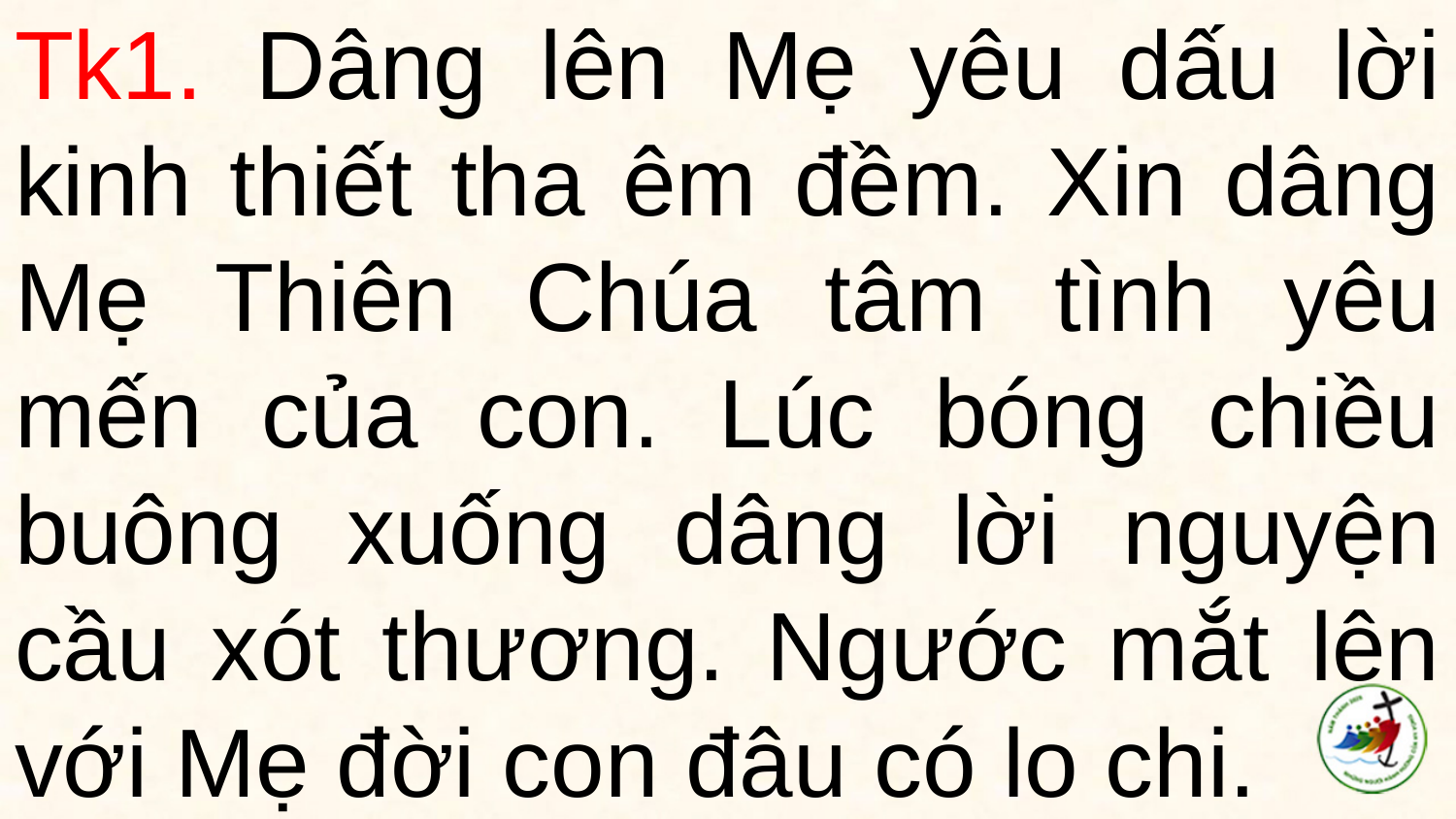

# Tk1. Dâng lên Mẹ yêu dấu lời kinh thiết tha êm đềm. Xin dâng Mẹ Thiên Chúa tâm tình yêu mến của con. Lúc bóng chiều buông xuống dâng lời nguyện cầu xót thương. Ngước mắt lên với Mẹ đời con đâu có lo chi.